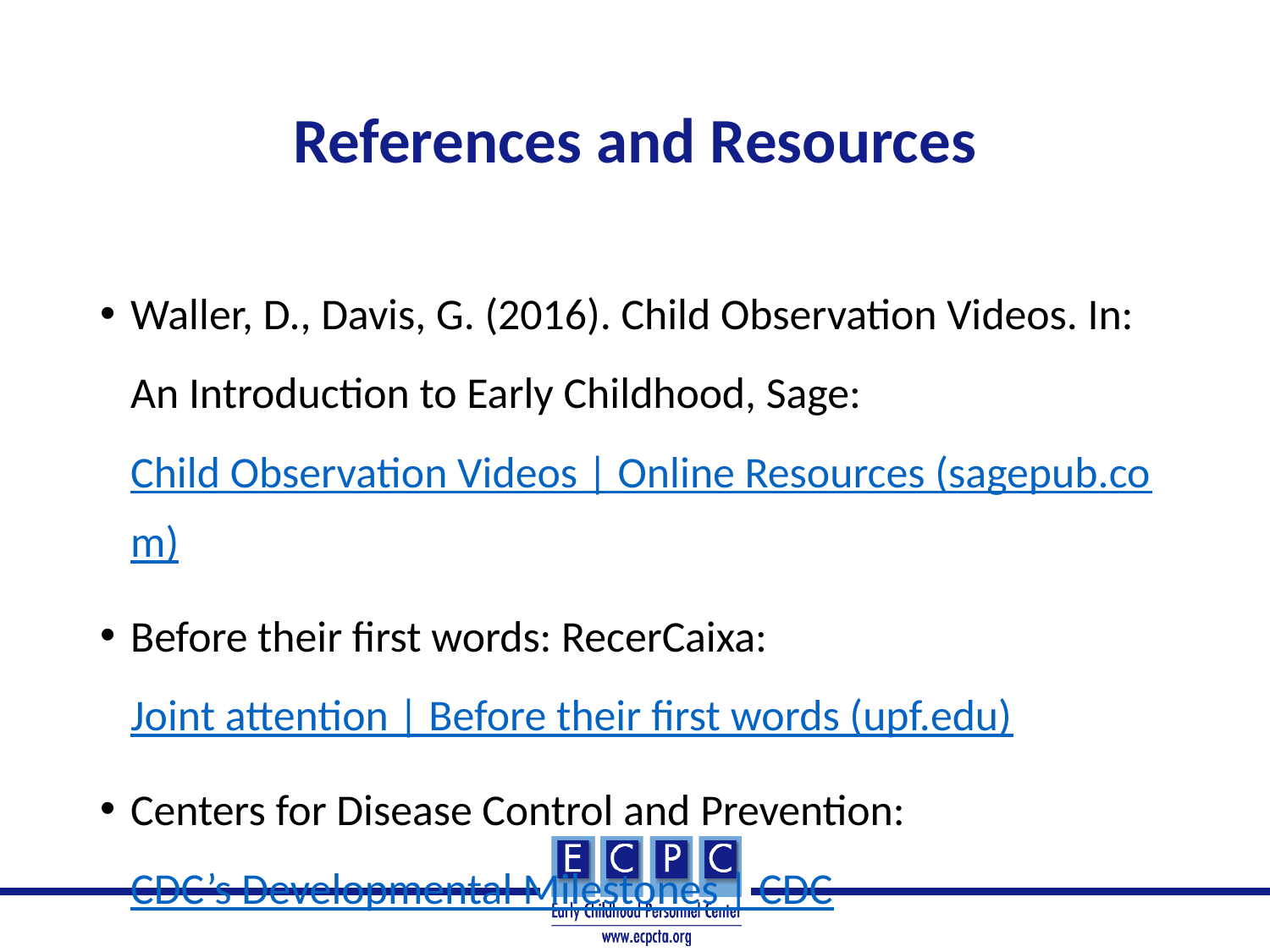

# References and Resources
Waller, D., Davis, G. (2016). Child Observation Videos. In: An Introduction to Early Childhood, Sage: Child Observation Videos | Online Resources (sagepub.com)
Before their first words: RecerCaixa: Joint attention | Before their first words (upf.edu)
Centers for Disease Control and Prevention: CDC’s Developmental Milestones | CDC